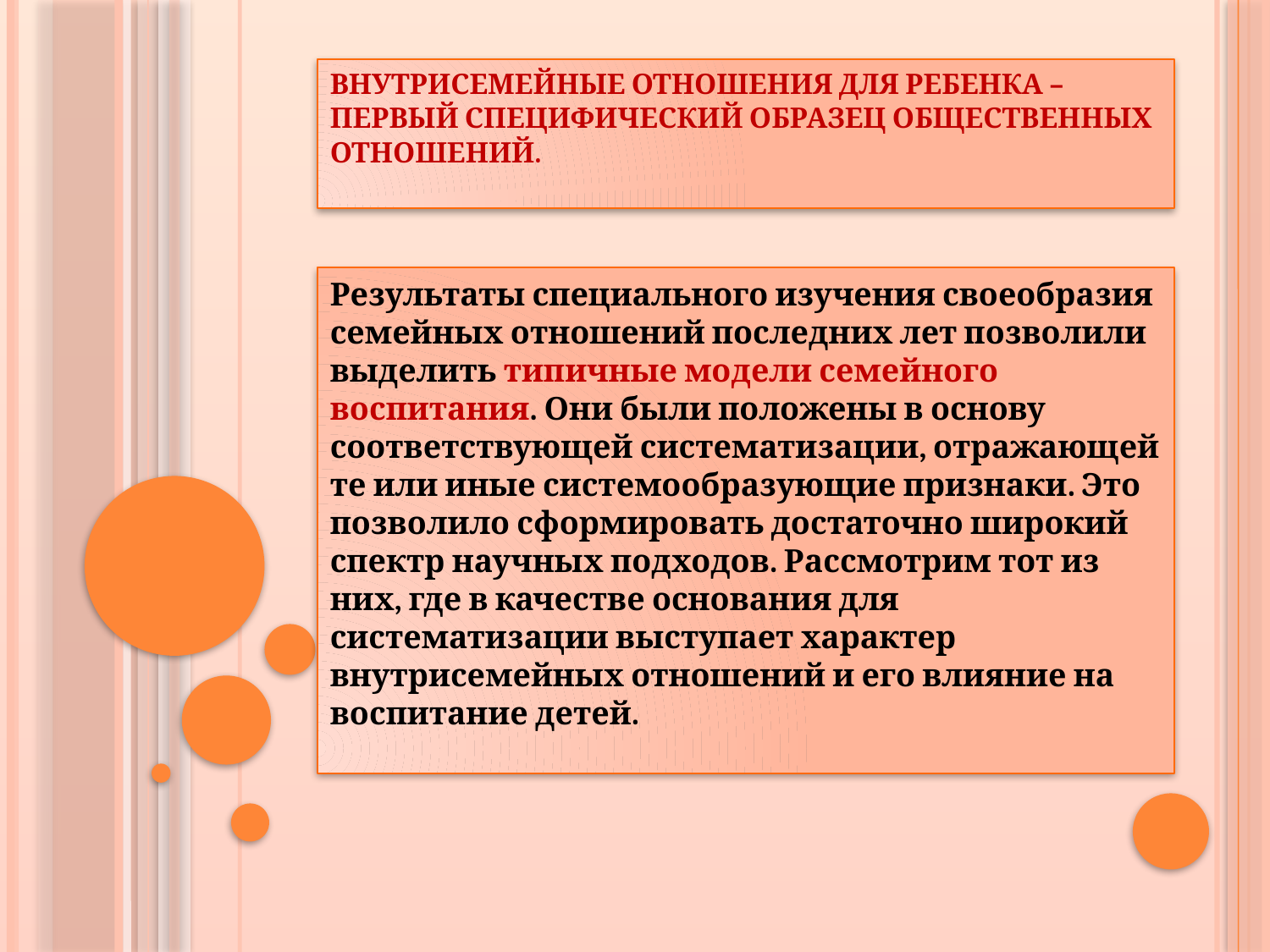

# Внутрисемейные отношения для ребенка – первый специфический образец общественных отношений.
Результаты специального изучения своеобразия семейных отношений последних лет позволили выделить типичные модели семейного воспитания. Они были положены в основу соответствующей систематизации, отражающей те или иные системообразующие признаки. Это позволило сформировать достаточно широкий спектр научных подходов. Рассмотрим тот из них, где в качестве основания для систематизации выступает характер внутрисемейных отношений и его влияние на воспитание детей.